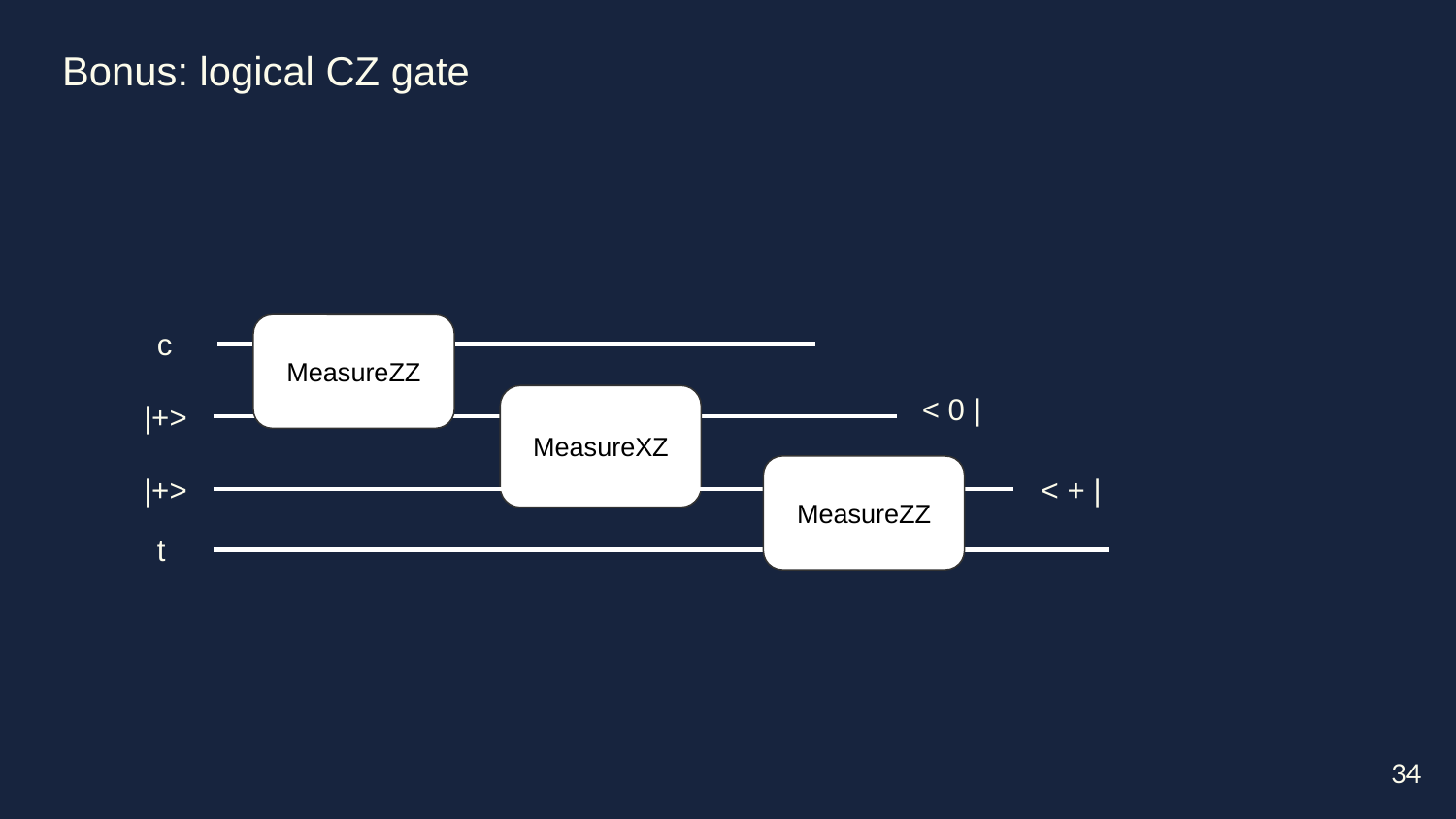

Bonus: logical CZ gate
c
MeasureZZ
< 0 |
|+>
MeasureXZ
MeasureZZ
|+>
< + |
t
34